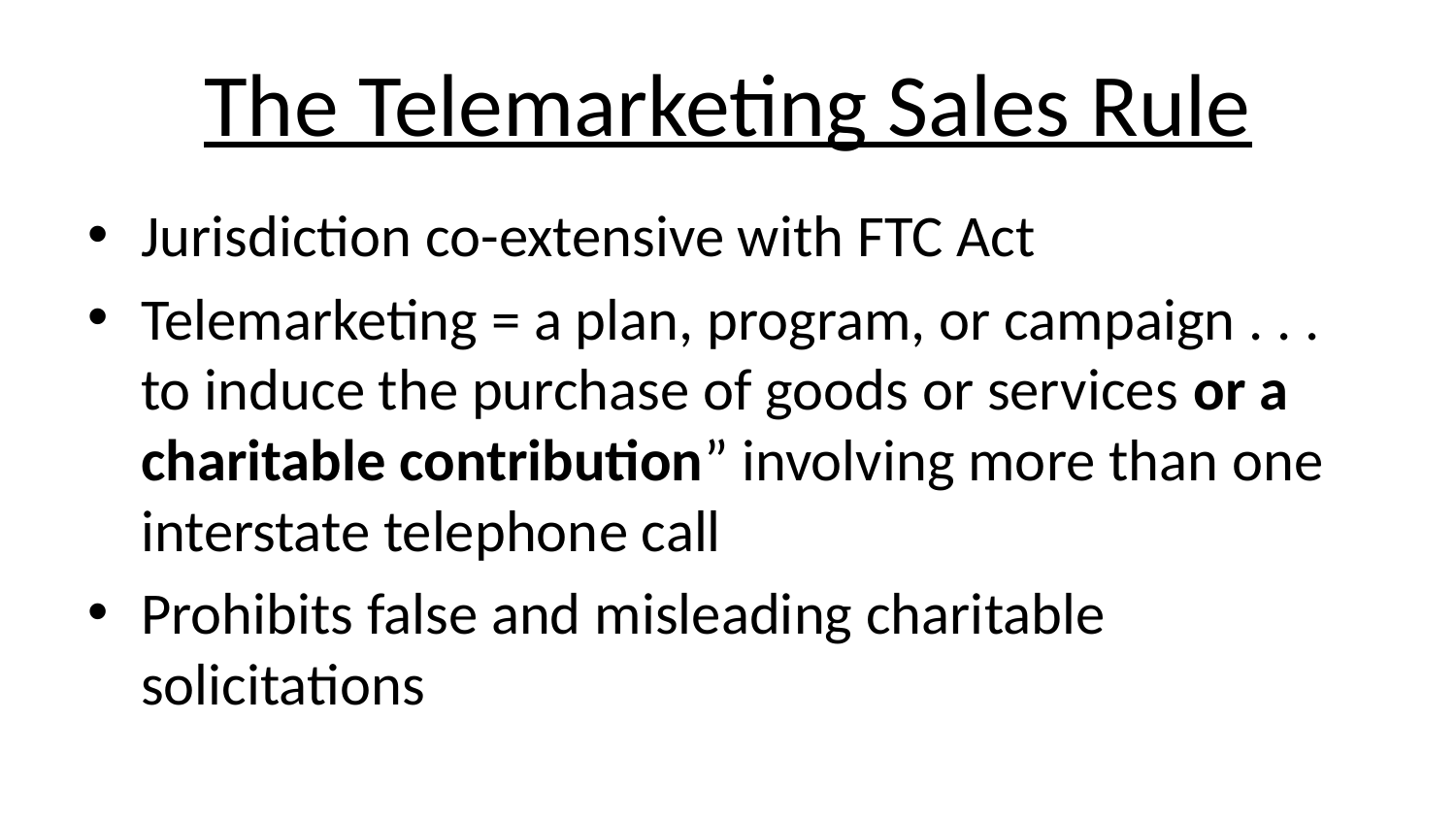

# The Telemarketing Sales Rule
Jurisdiction co-extensive with FTC Act
Telemarketing = a plan, program, or campaign . . . to induce the purchase of goods or services or a charitable contribution” involving more than one interstate telephone call
Prohibits false and misleading charitable solicitations